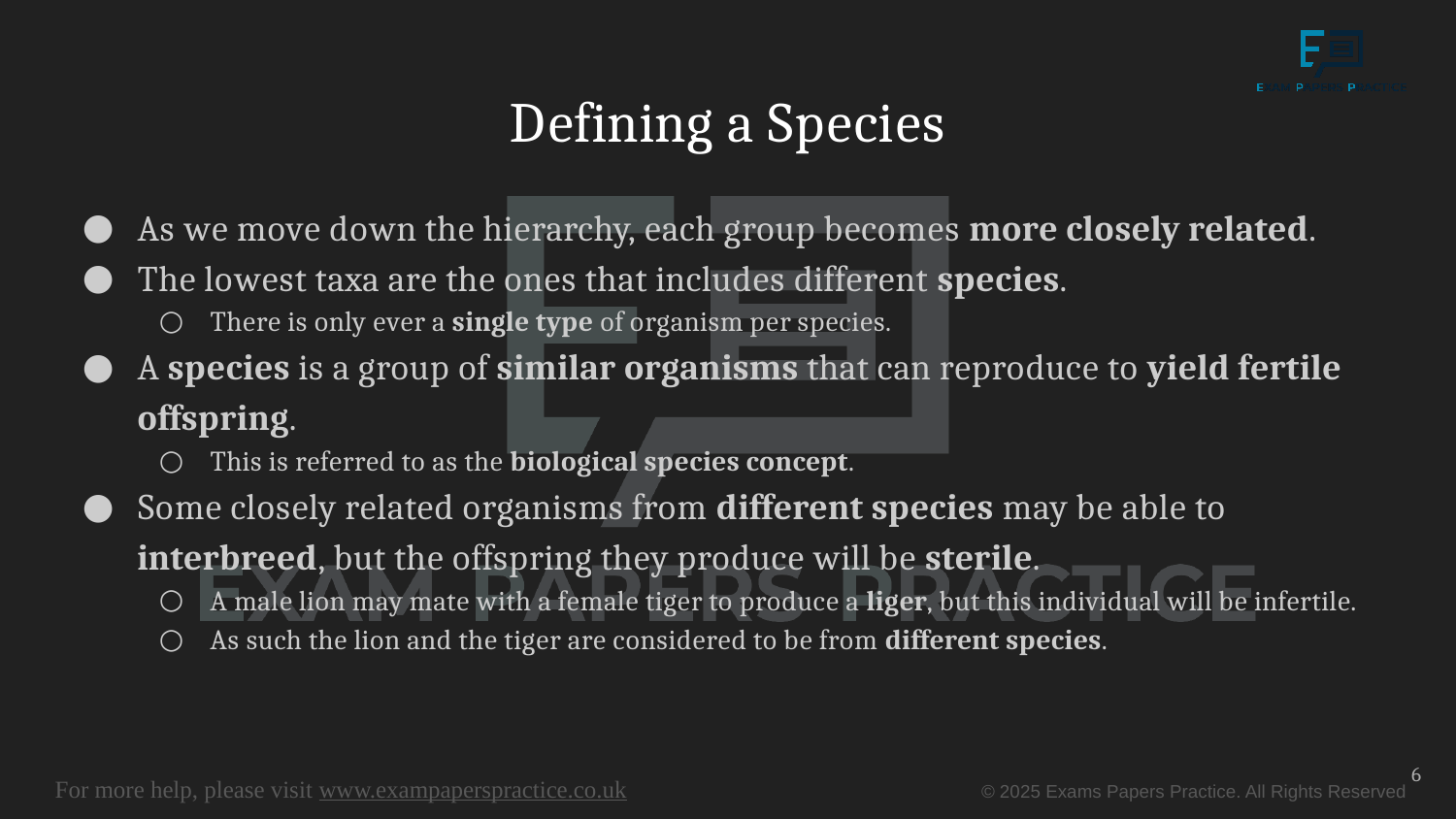

# Defining a Species

As we move down the hierarchy, each group becomes more closely related.
The lowest taxa are the ones that includes different species.
There is only ever a single type of organism per species.
A species is a group of similar organisms that can reproduce to yield fertile offspring.
This is referred to as the biological species concept.
Some closely related organisms from different species may be able to interbreed, but the offspring they produce will be sterile.
A male lion may mate with a female tiger to produce a liger, but this individual will be infertile.
As such the lion and the tiger are considered to be from different species.
6